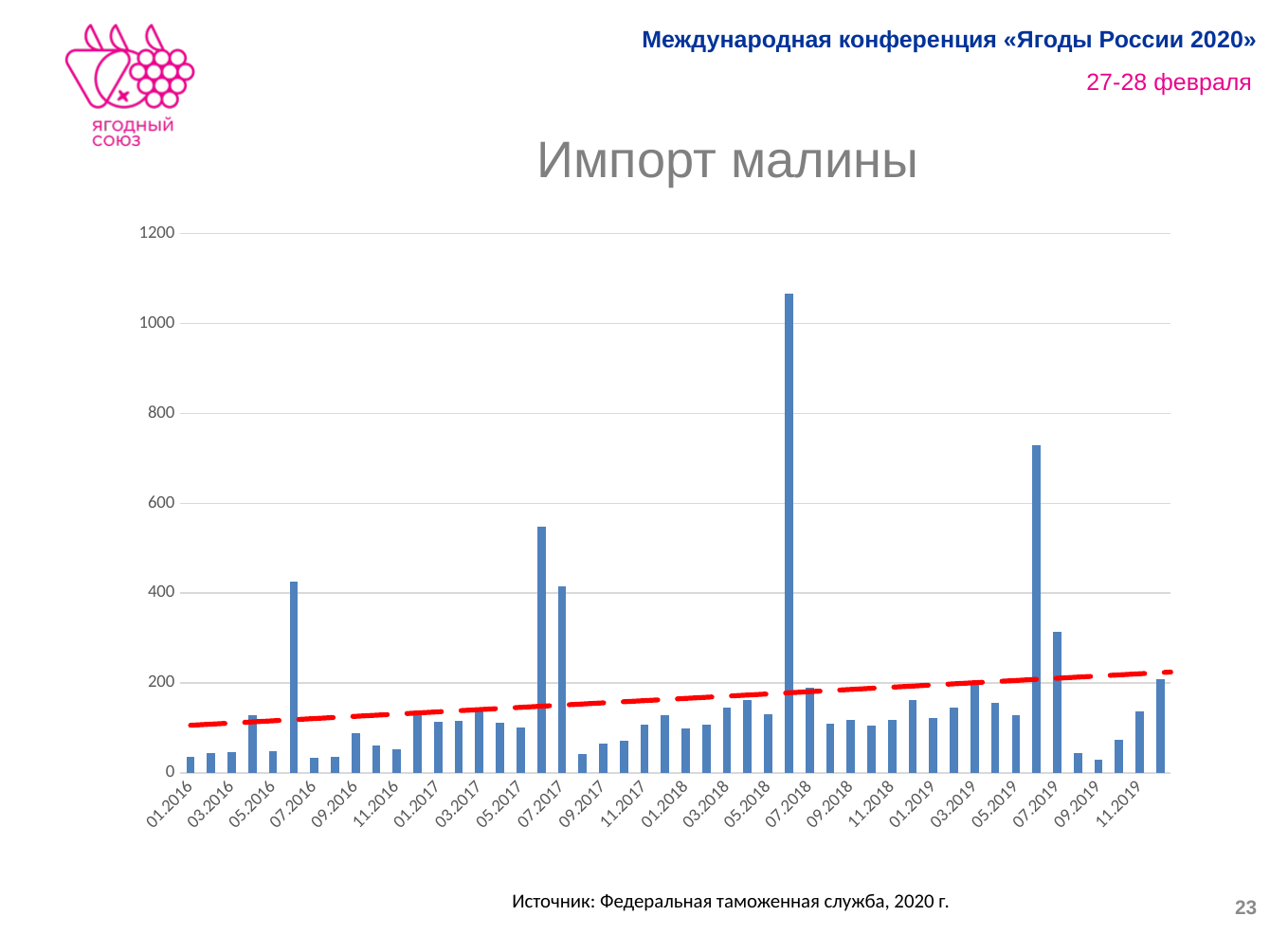

# Импорт малины

### Chart

| Category | Малина |
|---|---|
| 01.2016 | 36.199999999999996 |
| 02.2016 | 43.4 |
| 03.2016 | 46.699999999999996 |
| 04.2016 | 129.39999999999998 |
| 05.2016 | 48.1 |
| 06.2016 | 425.2 |
| 07.2016 | 34.8 |
| 08.2016 | 36.599999999999994 |
| 09.2016 | 89.50000000000001 |
| 10.2016 | 61.599999999999994 |
| 11.2016 | 52.10000000000001 |
| 12.2016 | 132.89999999999998 |
| 01.2017 | 114.6 |
| 02.2017 | 116.6 |
| 03.2017 | 138.9 |
| 04.2017 | 111.69999999999999 |
| 05.2017 | 101.1 |
| 06.2017 | 548.5 |
| 07.2017 | 414.9000000000001 |
| 08.2017 | 41.5 |
| 09.2017 | 66.1 |
| 10.2017 | 72.50000000000001 |
| 11.2017 | 107.79999999999998 |
| 12.2017 | 129.1 |
| 01.2018 | 99.59999999999998 |
| 02.2018 | 107.0 |
| 03.2018 | 146.3 |
| 04.2018 | 161.49999999999997 |
| 05.2018 | 130.8 |
| 06.2018 | 1067.1000000000001 |
| 07.2018 | 189.79999999999998 |
| 08.2018 | 108.80000000000001 |
| 09.2018 | 118.8 |
| 10.2018 | 104.5 |
| 11.2018 | 118.69999999999999 |
| 12.2018 | 163.19999999999996 |
| 01.2019 | 122.0 |
| 02.2019 | 144.8 |
| 03.2019 | 200.3 |
| 04.2019 | 156.9 |
| 05.2019 | 129.29999999999998 |
| 06.2019 | 728.2999999999998 |
| 07.2019 | 314.79999999999995 |
| 08.2019 | 44.400000000000006 |
| 09.2019 | 29.0 |
| 10.2019 | 74.3 |
| 11.2019 | 136.39999999999998 |
| 12.2019 | 209.39999999999998 |
Источник: Федеральная таможенная служба, 2020 г.
23